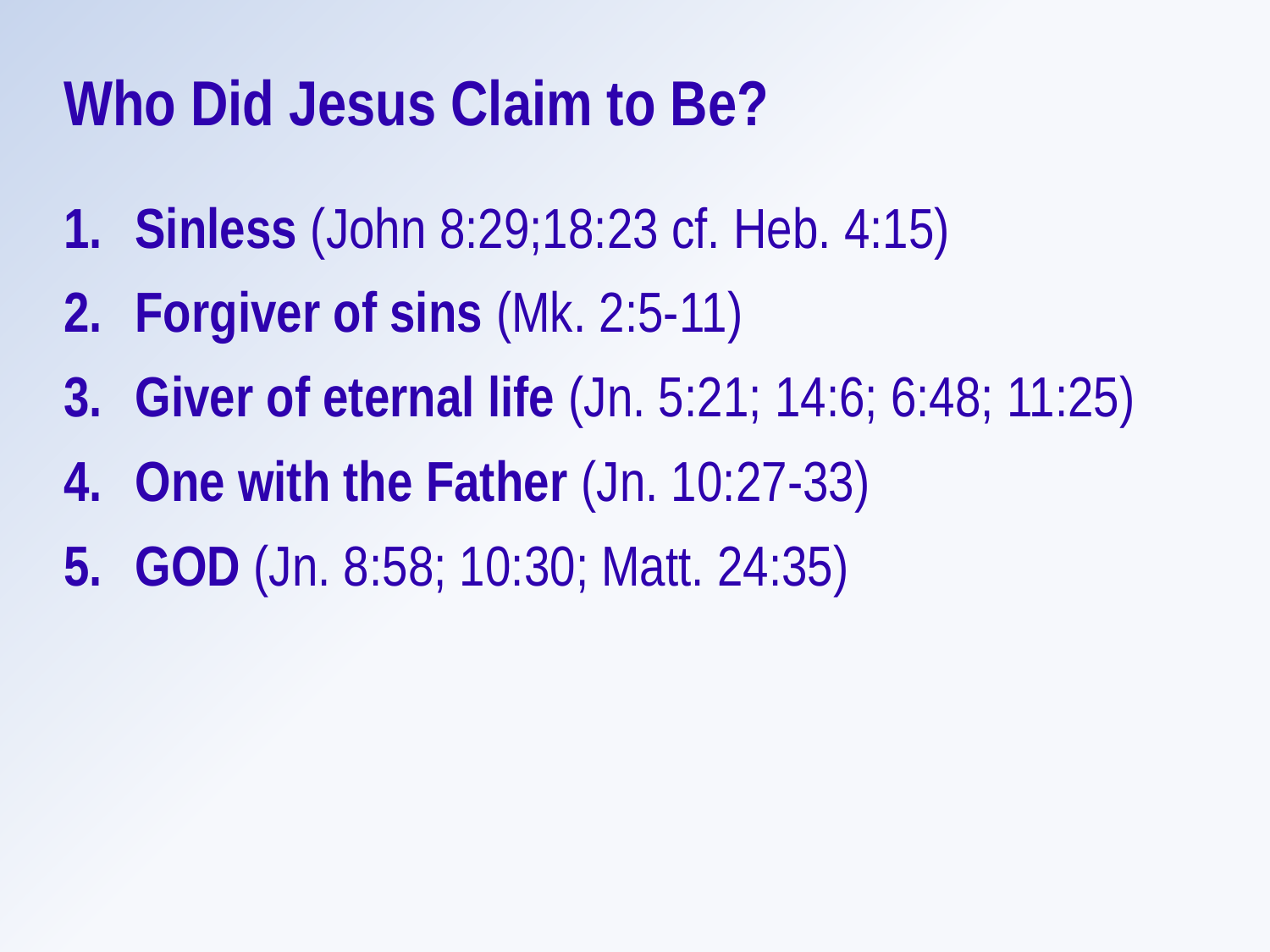

Who Did Jesus Claim to Be?

Sinless (John 8:29;18:23 cf. Heb. 4:15)

Forgiver of sins (Mk. 2:5-11)

Giver of eternal life (Jn. 5:21; 14:6; 6:48; 11:25)

One with the Father (Jn. 10:27-33)

GOD (Jn. 8:58; 10:30; Matt. 24:35)